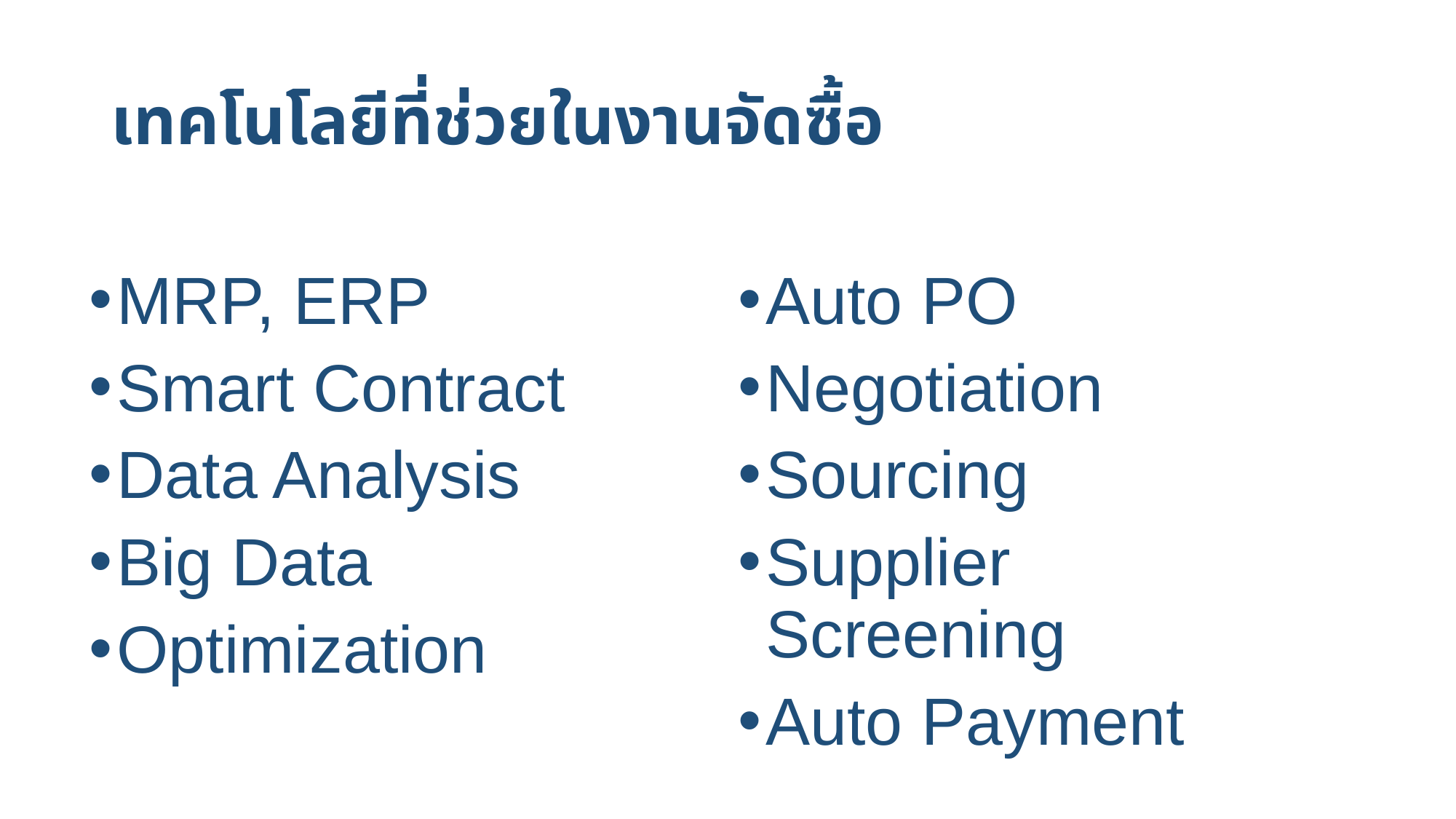

# เทคโนโลยีที่ช่วยในงานจัดซื้อ
MRP, ERP
Smart Contract
Data Analysis
Big Data
Optimization
Auto PO
Negotiation
Sourcing
Supplier Screening
Auto Payment